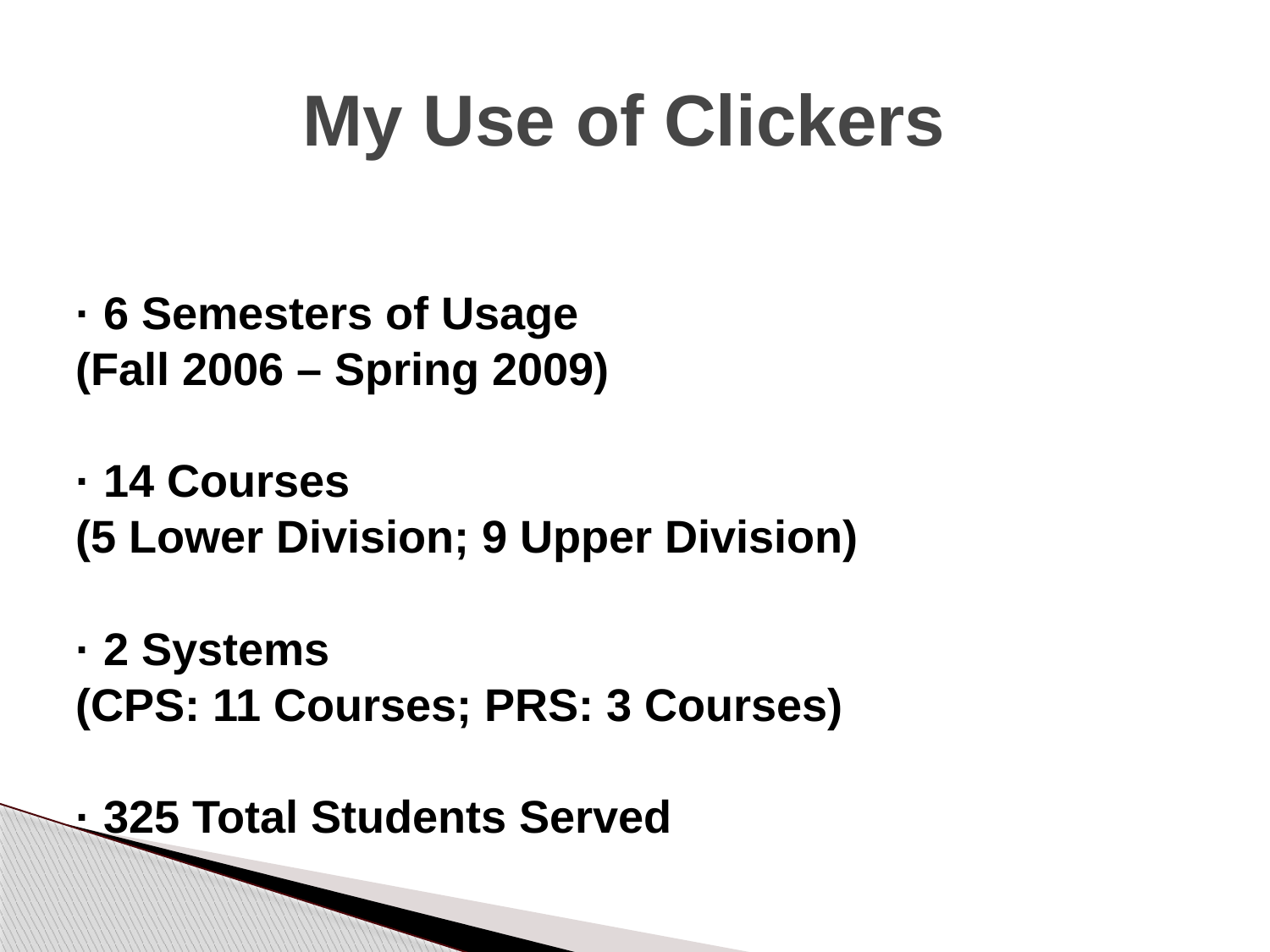

# My Use of Clickers

· 6 Semesters of Usage
(Fall 2006 – Spring 2009)

· 14 Courses
(5 Lower Division; 9 Upper Division)

· 2 Systems
(CPS: 11 Courses; PRS: 3 Courses)

· 325 Total Students Served